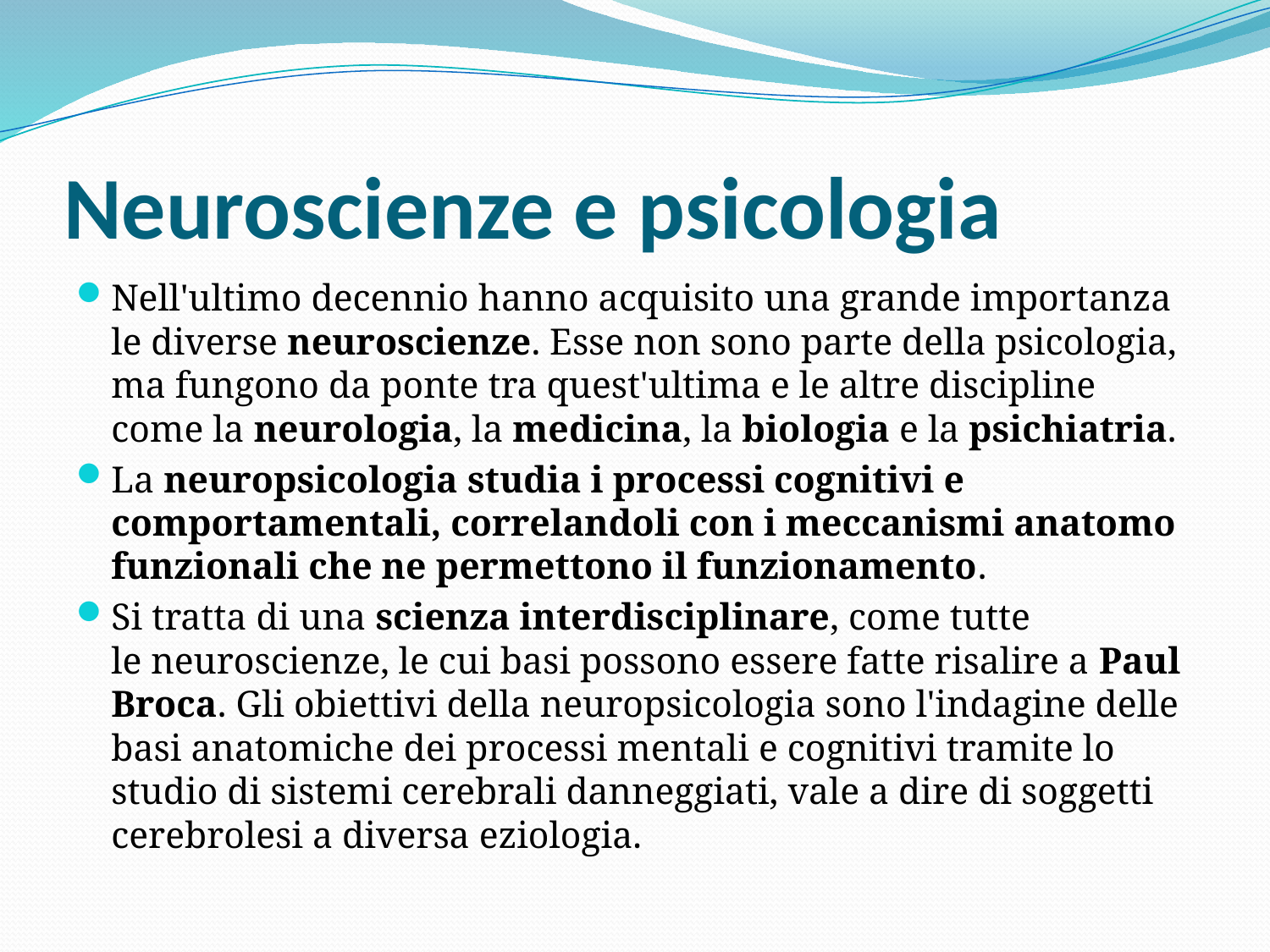

# Neuroscienze e psicologia
Nell'ultimo decennio hanno acquisito una grande importanza le diverse neuroscienze. Esse non sono parte della psicologia, ma fungono da ponte tra quest'ultima e le altre discipline come la neurologia, la medicina, la biologia e la psichiatria.
La neuropsicologia studia i processi cognitivi e comportamentali, correlandoli con i meccanismi anatomo funzionali che ne permettono il funzionamento.
Si tratta di una scienza interdisciplinare, come tutte le neuroscienze, le cui basi possono essere fatte risalire a Paul Broca. Gli obiettivi della neuropsicologia sono l'indagine delle basi anatomiche dei processi mentali e cognitivi tramite lo studio di sistemi cerebrali danneggiati, vale a dire di soggetti cerebrolesi a diversa eziologia.